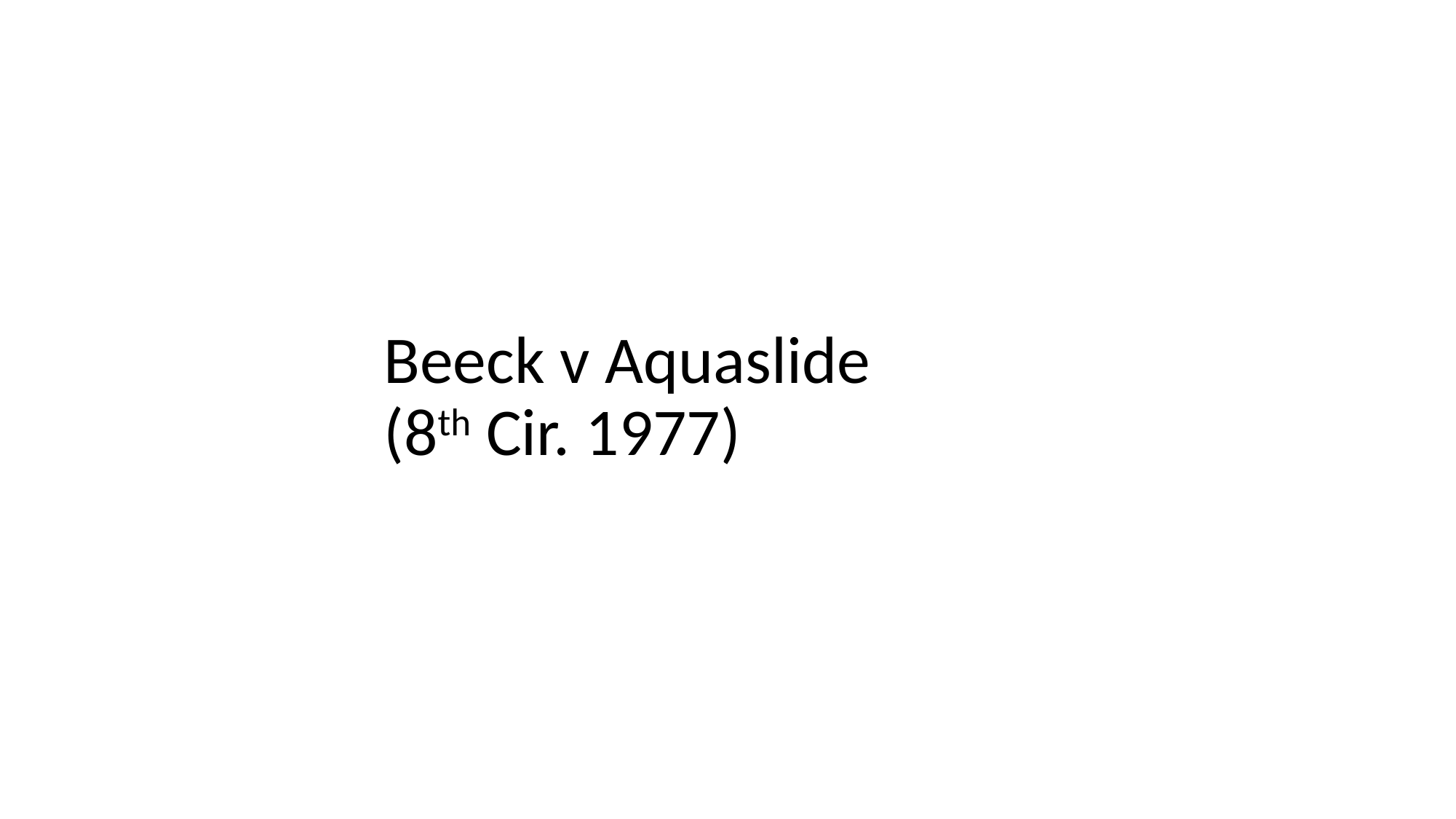

# Beeck v Aquaslide (8th Cir. 1977)